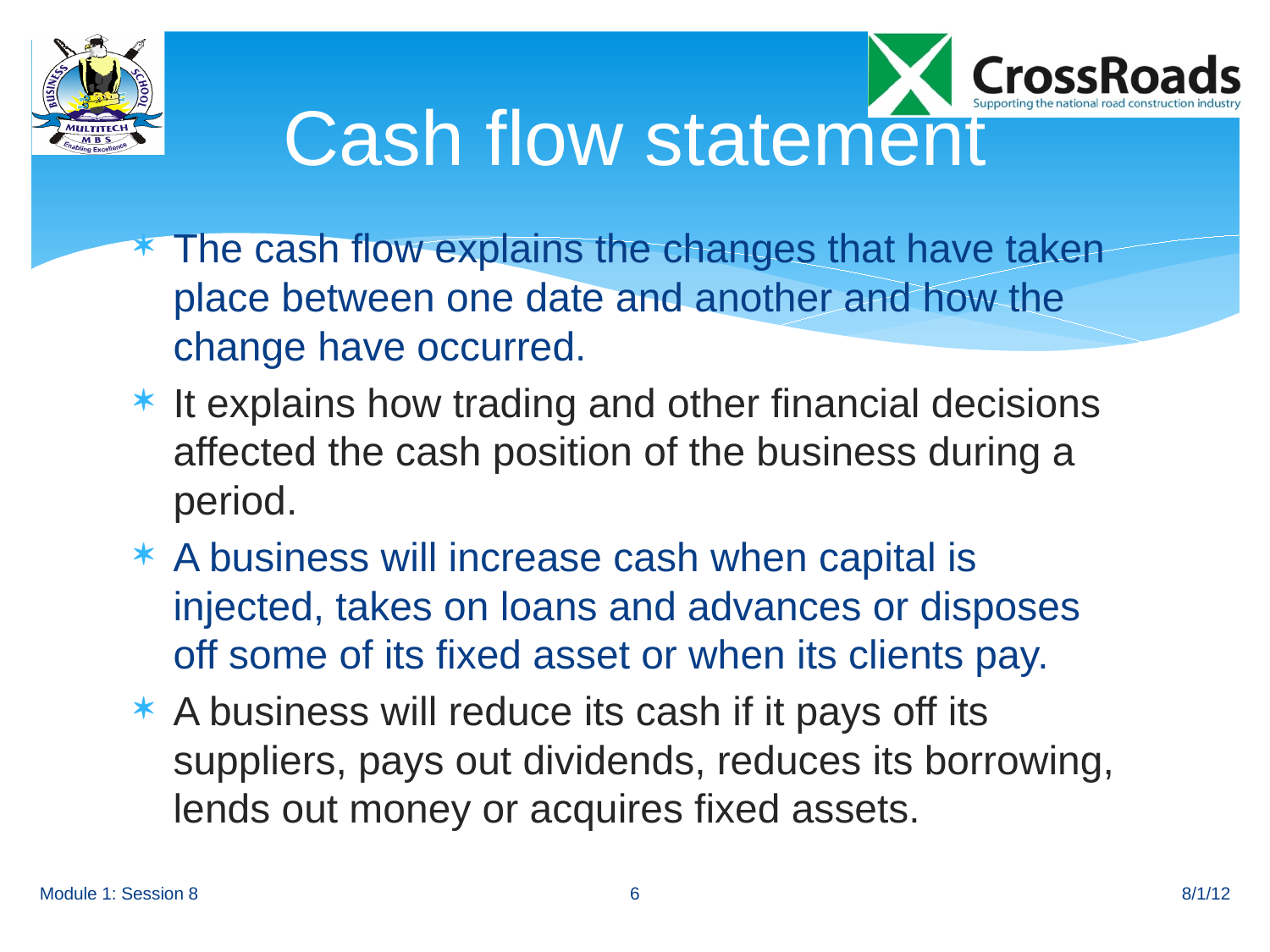

# Cash flow statement
The cash flow explains the changes that have taken place between one date and another and how the change have occurred.
It explains how trading and other financial decisions affected the cash position of the business during a period.
A business will increase cash when capital is injected, takes on loans and advances or disposes off some of its fixed asset or when its clients pay.
A business will reduce its cash if it pays off its suppliers, pays out dividends, reduces its borrowing, lends out money or acquires fixed assets.
6
Module 1: Session 8
8/1/12